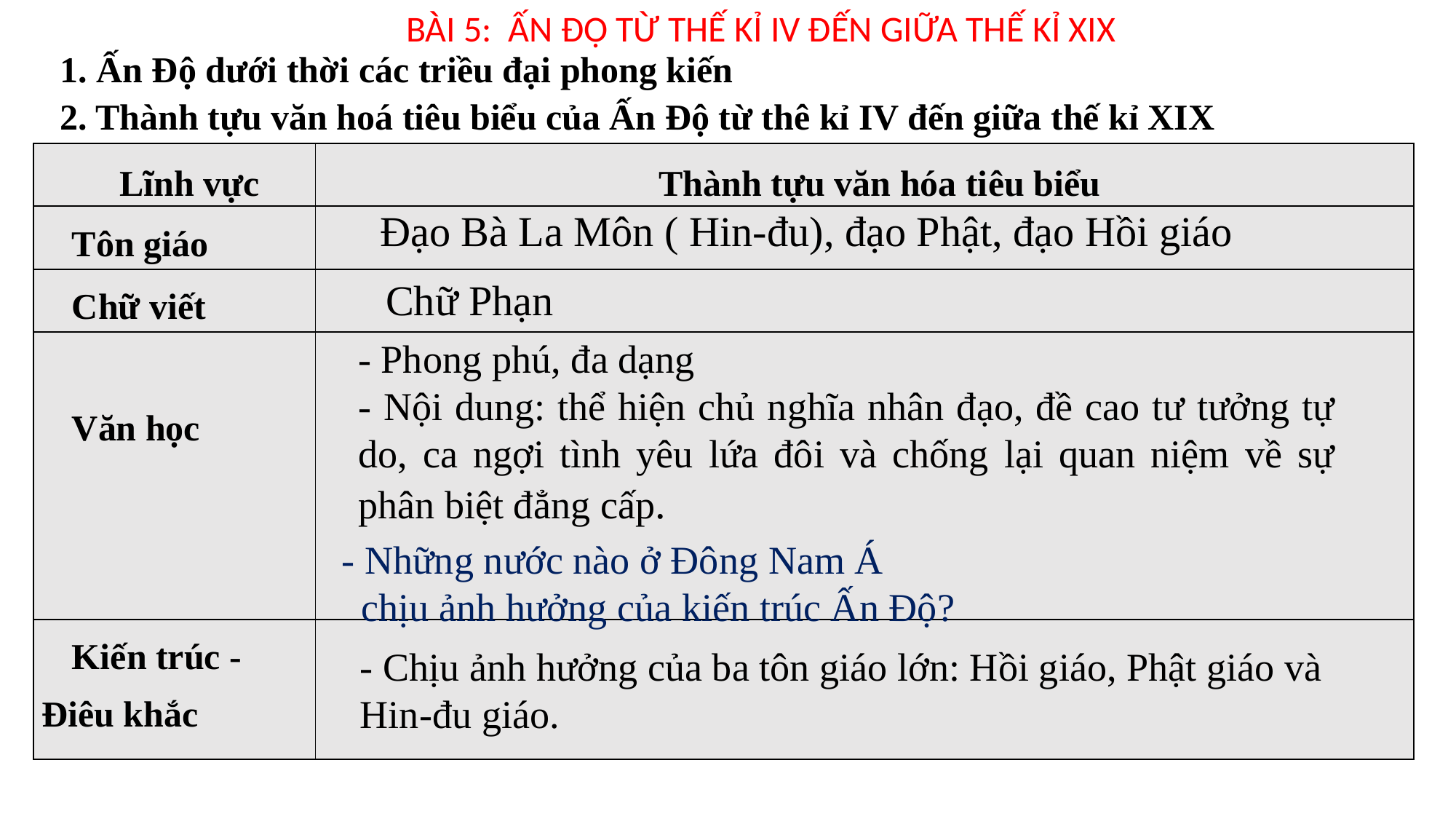

BÀI 5:  ẤN ĐỘ TỪ THẾ KỈ IV ĐẾN GIỮA THẾ KỈ XIX
1. Ấn Độ dưới thời các triều đại phong kiến
2. Thành tựu văn hoá tiêu biểu của Ấn Độ từ thê kỉ IV đến giữa thế kỉ XIX
| Lĩnh vực | Thành tựu văn hóa tiêu biểu |
| --- | --- |
| Tôn giáo |  |
| Chữ viết |  |
| Văn học |  |
| Kiến trúc - Điêu khắc |  |
Đạo Bà La Môn ( Hin-đu), đạo Phật, đạo Hồi giáo
Chữ Phạn
- Phong phú, đa dạng
- Nội dung: thể hiện chủ nghĩa nhân đạo, đề cao tư tưởng tự do, ca ngợi tình yêu lứa đôi và chống lại quan niệm về sự phân biệt đẳng cấp.
     - Những nước nào ở Đông Nam Á
       chịu ảnh hưởng của kiến trúc Ấn Độ?
- Chịu ảnh hưởng của ba tôn giáo lớn: Hồi giáo, Phật giáo và Hin-đu giáo.